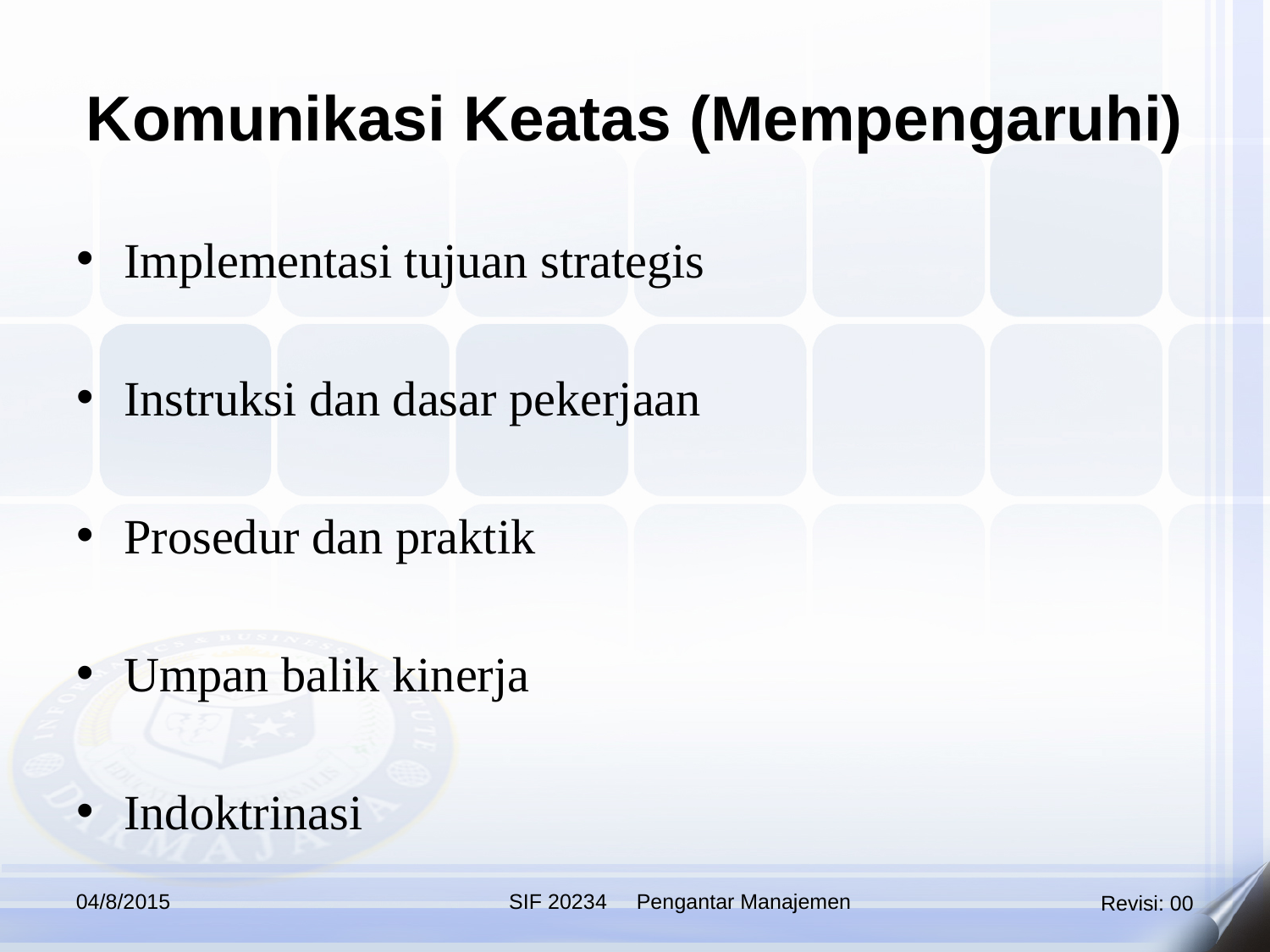

Komunikasi Keatas (Mempengaruhi)
Implementasi tujuan strategis

Instruksi dan dasar pekerjaan

Prosedur dan praktik

Umpan balik kinerja

Indoktrinasi
04/8/2015
SIF 20234     Pengantar Manajemen